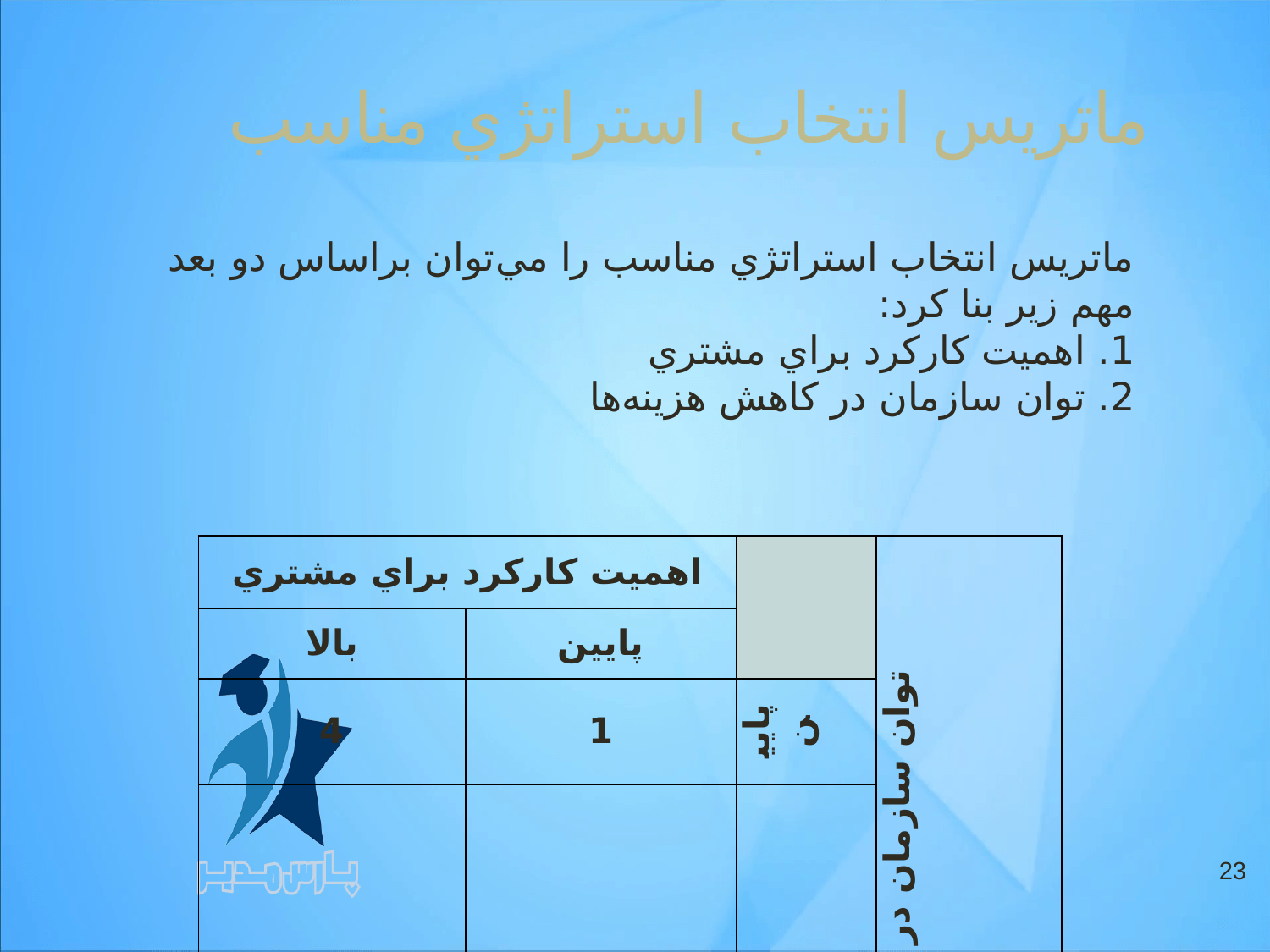

# ماتريس انتخاب استراتژي مناسب
ماتريس انتخاب استراتژي مناسب را مي‌توان براساس دو بعد مهم زير بنا كرد:
1. اهميت كاركرد براي مشتري
2. توان سازمان در كاهش هزينه‌ها

| اهميت کارکرد براي مشتري |  |  | توان سازمان در كاهش هزينه‌ها |
| --- | --- | --- | --- |
| بالا | پايين |  |  |
| 4 | 1 | پايين |  |
| 3 | 2 | بالا |  |
|  |  |  |  |
23